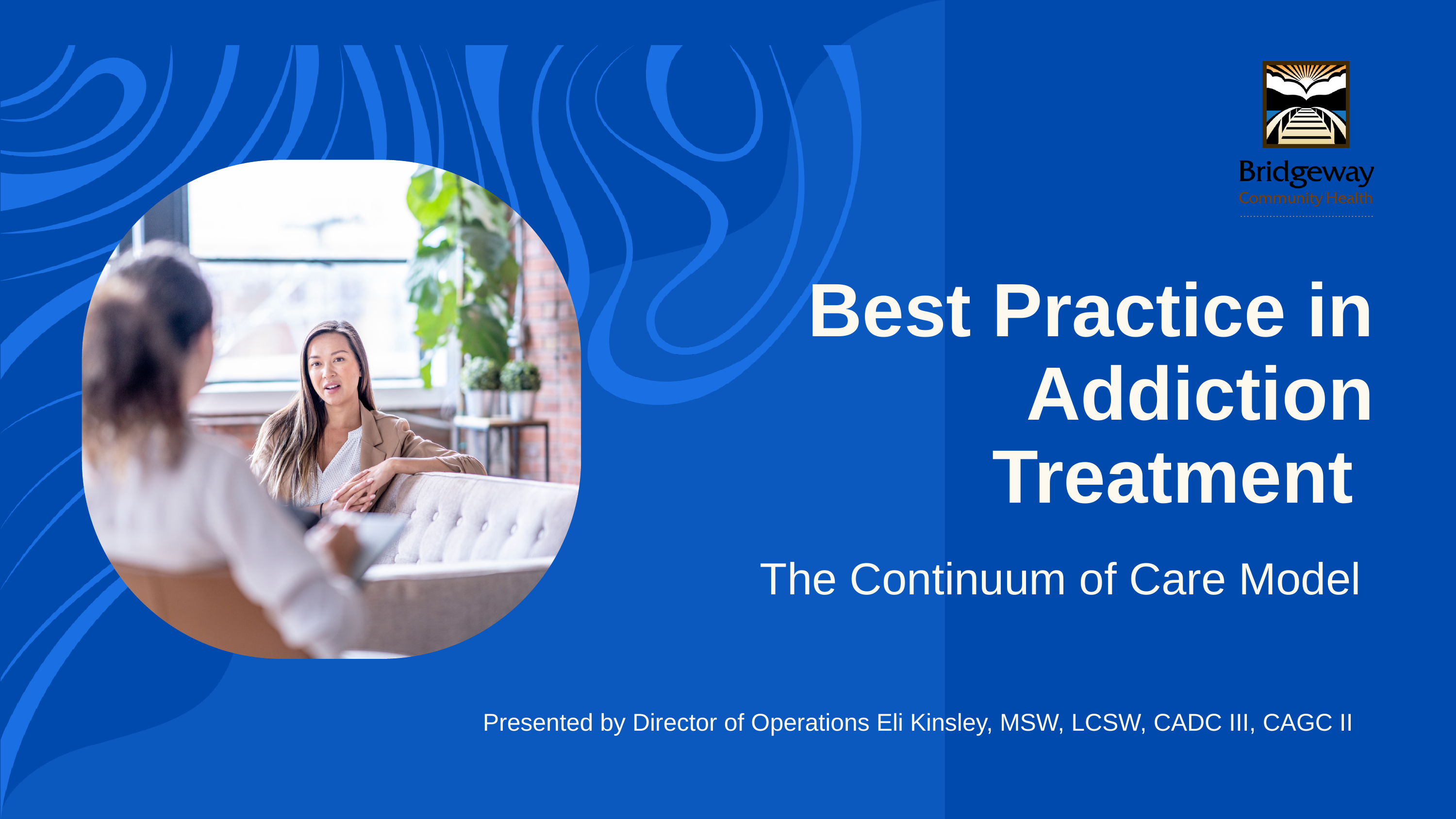

Best Practice in Addiction Treatment
The Continuum of Care Model
Presented by Director of Operations Eli Kinsley, MSW, LCSW, CADC III, CAGC II